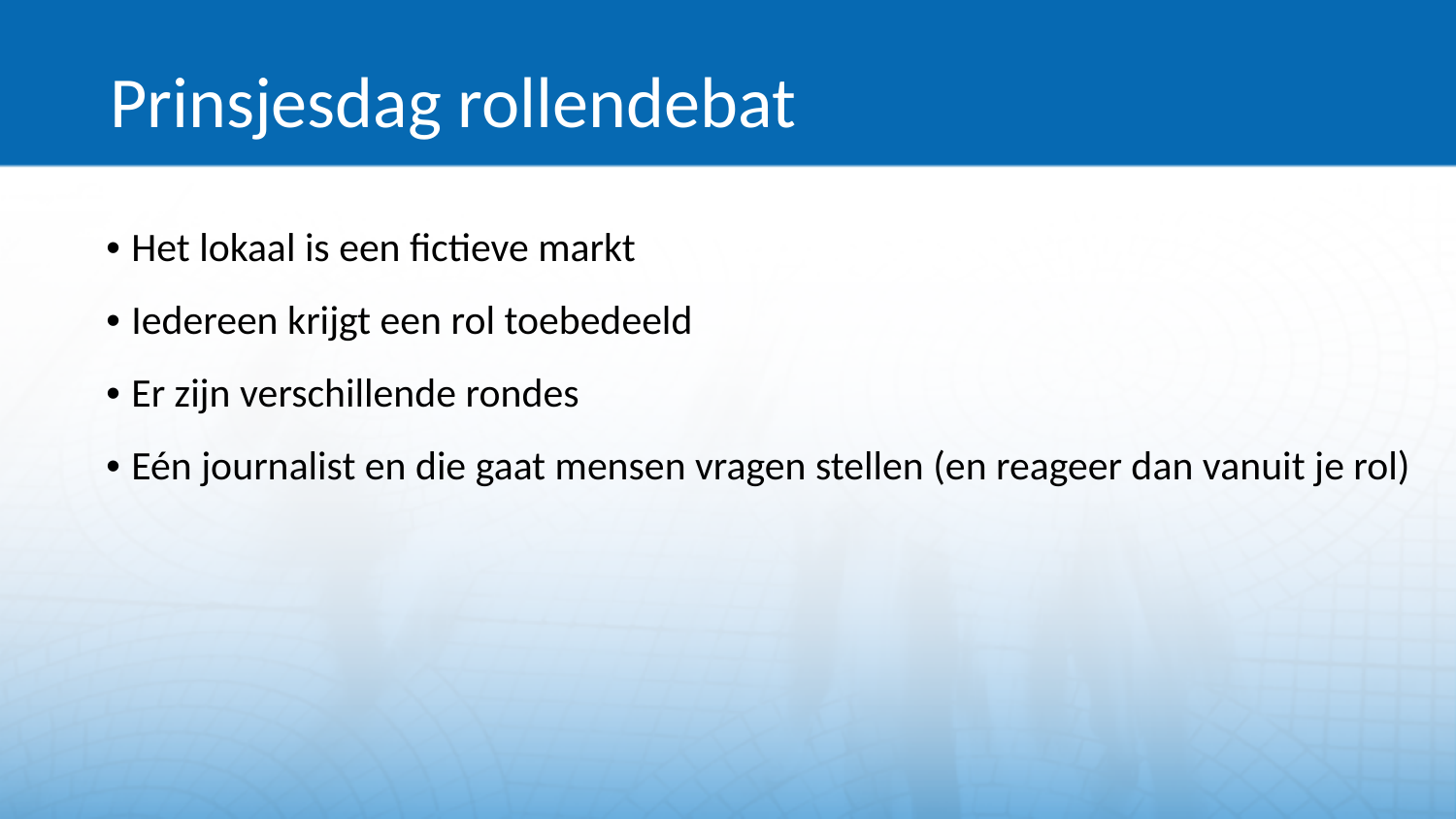

# Prinsjesdag rollendebat
• Het lokaal is een fictieve markt
• Iedereen krijgt een rol toebedeeld
• Er zijn verschillende rondes
• Eén journalist en die gaat mensen vragen stellen (en reageer dan vanuit je rol)